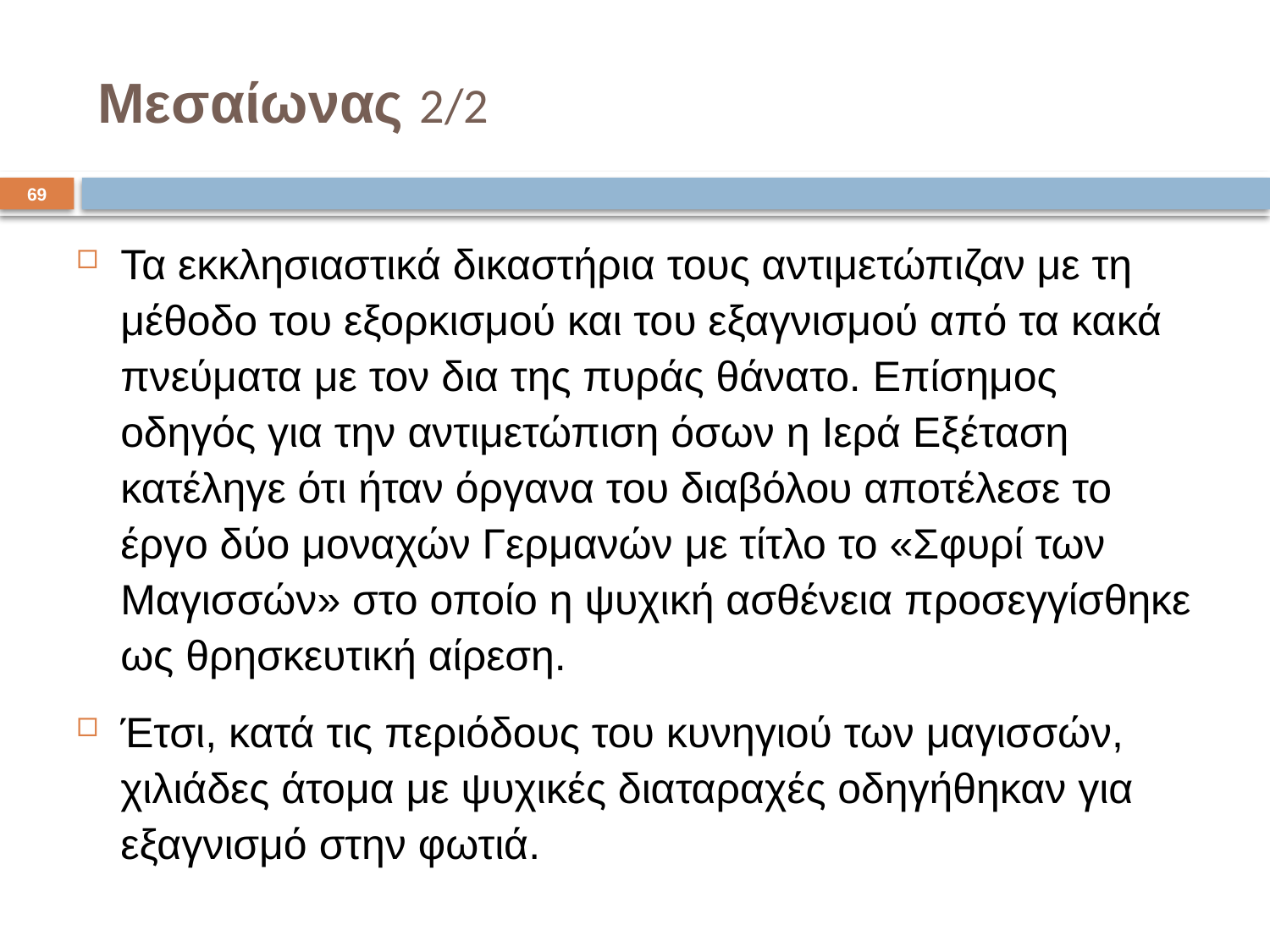

# Μεσαίωνας 2/2
69
Τα εκκλησιαστικά δικαστήρια τους αντιμετώπιζαν με τη μέθοδο του εξορκισμού και του εξαγνισμού από τα κακά πνεύματα με τον δια της πυράς θάνατο. Επίσημος οδηγός για την αντιμετώπιση όσων η Ιερά Εξέταση κατέληγε ότι ήταν όργανα του διαβόλου αποτέλεσε το έργο δύο μοναχών Γερμανών με τίτλο το «Σφυρί των Μαγισσών» στο οποίο η ψυχική ασθένεια προσεγγίσθηκε ως θρησκευτική αίρεση.
Έτσι, κατά τις περιόδους του κυνηγιού των μαγισσών, χιλιάδες άτομα με ψυχικές διαταραχές οδηγήθηκαν για εξαγνισμό στην φωτιά.